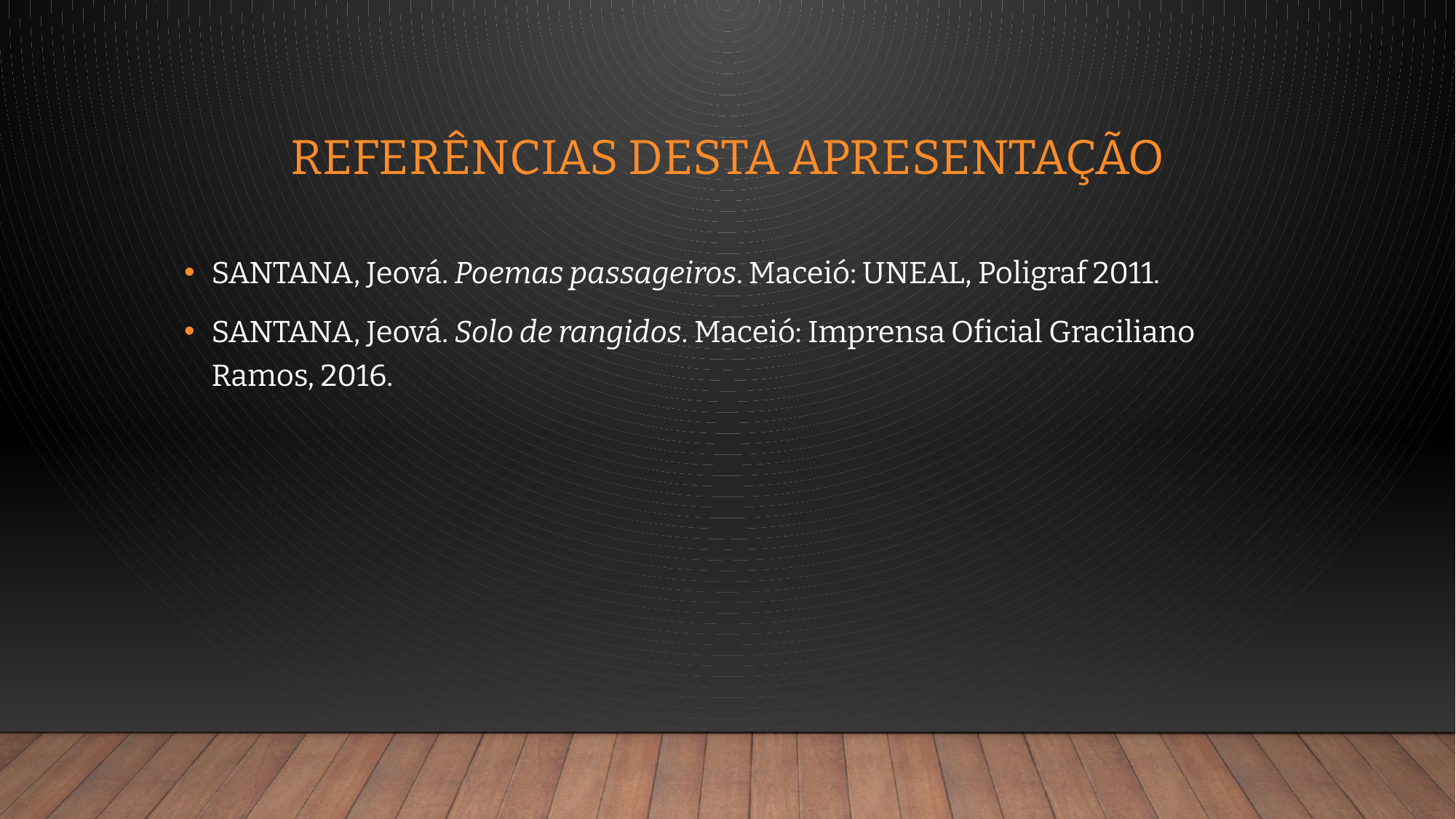

# REFERÊNCIAS desta apresentação
SANTANA, Jeová. Poemas passageiros. Maceió: UNEAL, Poligraf 2011.
SANTANA, Jeová. Solo de rangidos. Maceió: Imprensa Oficial Graciliano Ramos, 2016.